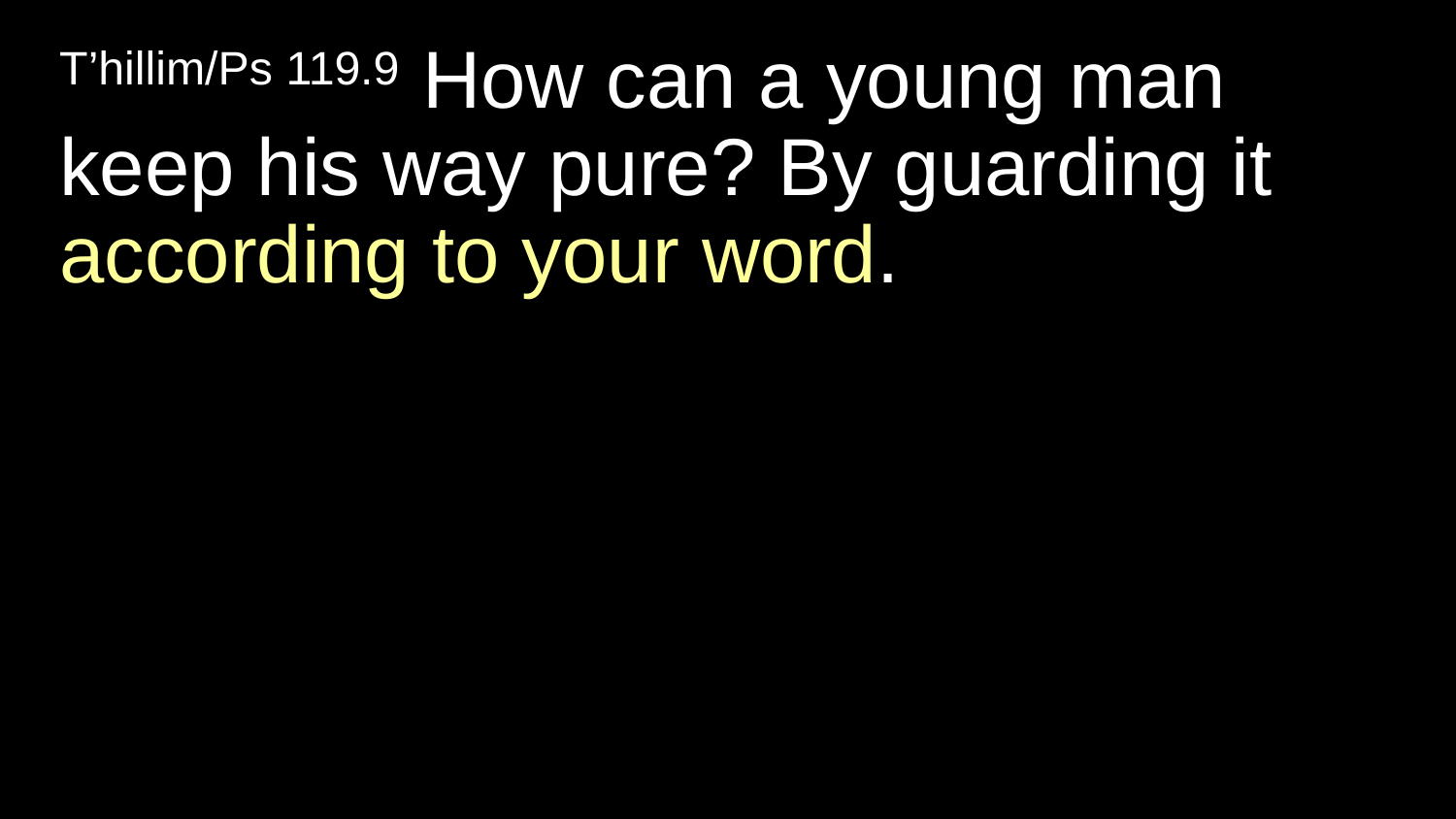

T’hillim/Ps 119.9 How can a young man keep his way pure? By guarding it according to your word.